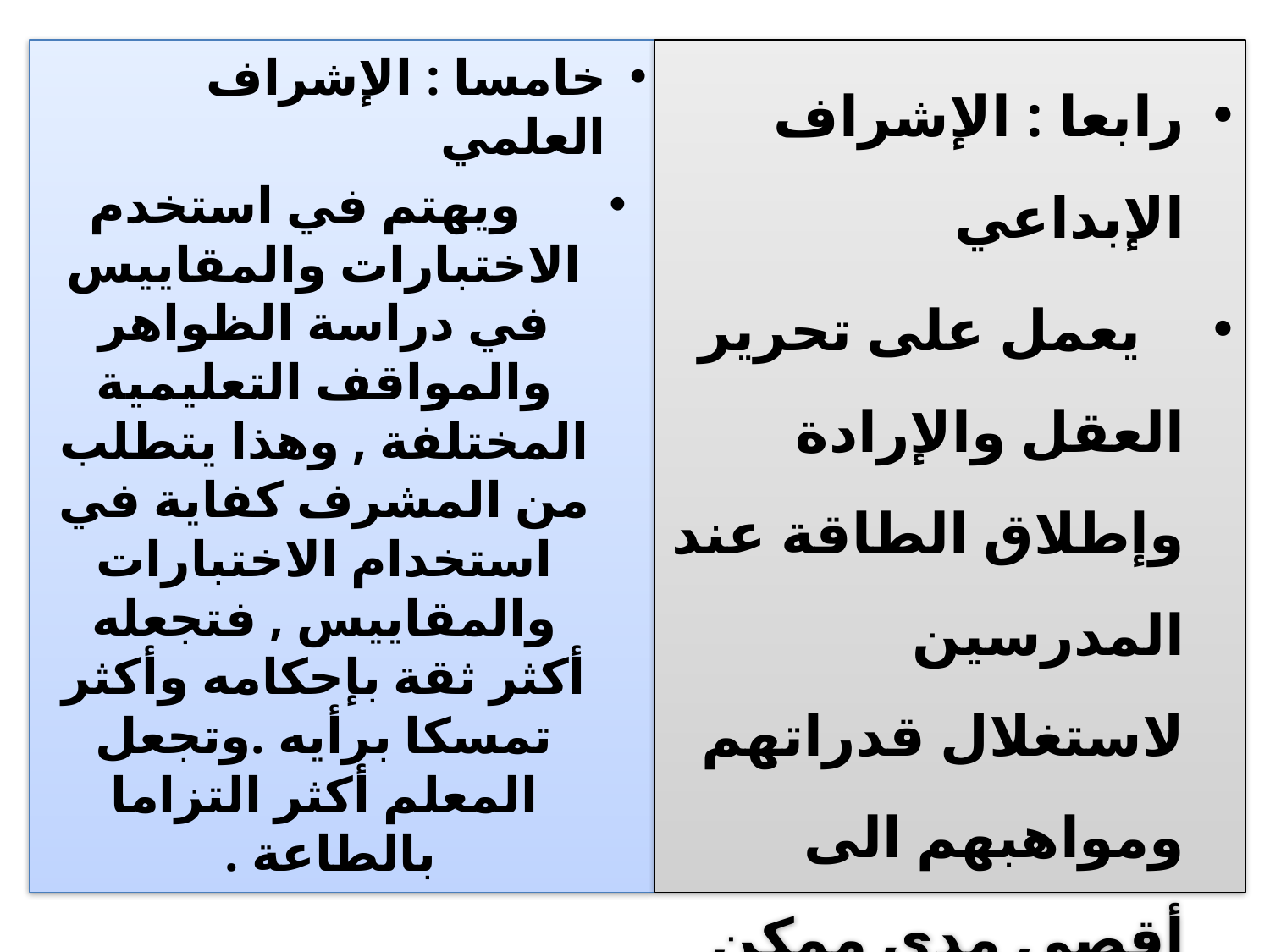

خامسا : الإشراف العلمي
   ويهتم في استخدم الاختبارات والمقاييس في دراسة الظواهر والمواقف التعليمية المختلفة , وهذا يتطلب من المشرف كفاية في استخدام الاختبارات والمقاييس , فتجعله أكثر ثقة بإحكامه وأكثر تمسكا برأيه .وتجعل المعلم أكثر التزاما بالطاعة .

رابعا : الإشراف الإبداعي
   يعمل على تحرير العقل والإرادة وإطلاق الطاقة عند المدرسين لاستغلال قدراتهم ومواهبهم الى أقصى مدى ممكن في تحقيق الأهداف التربوية